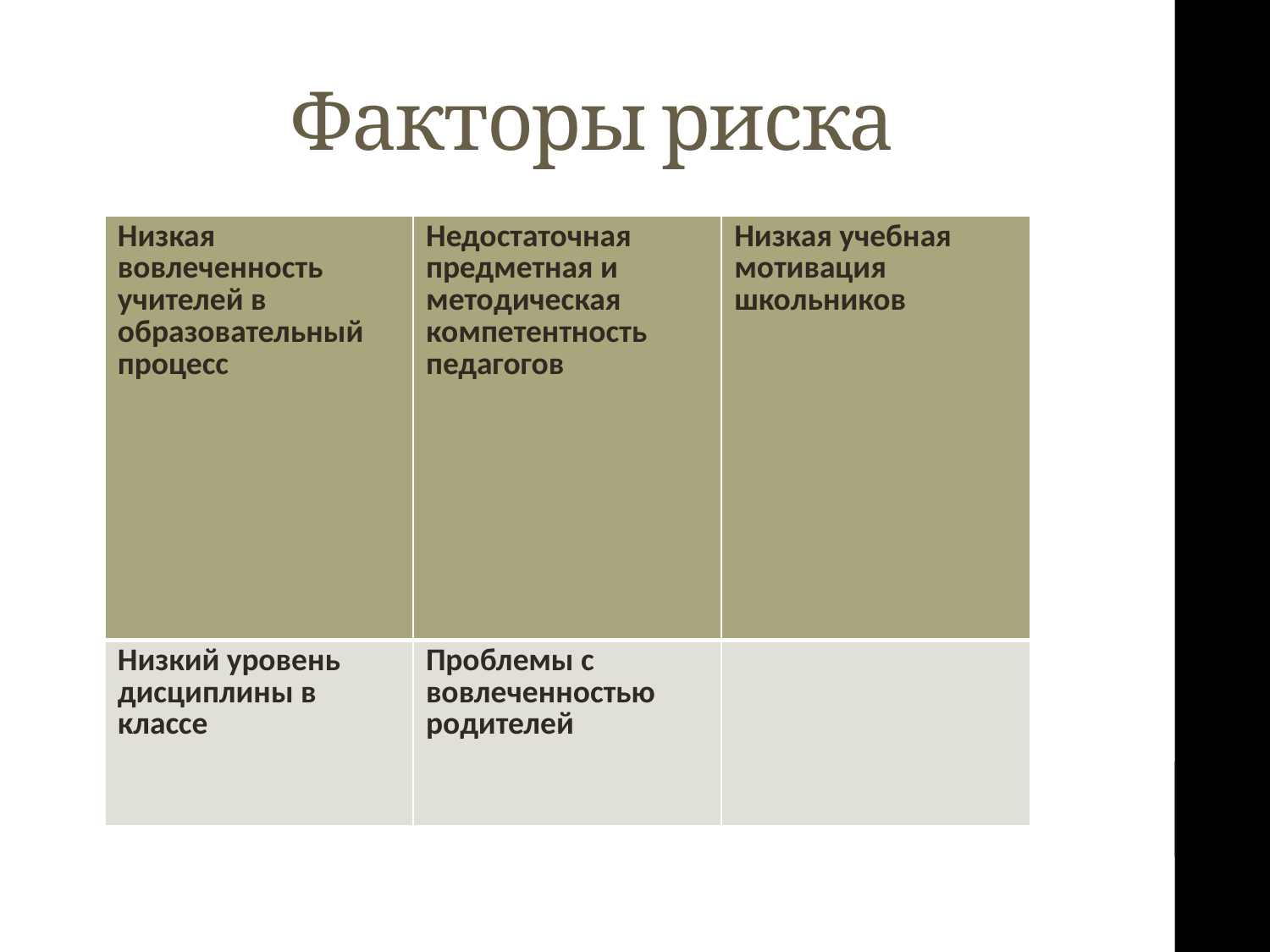

Факторы риска
| Низкая вовлеченность учителей в образовательный процесс | Недостаточная предметная и методическая компетентность педагогов | Низкая учебная мотивация школьников |
| --- | --- | --- |
| Низкий уровень дисциплины в классе | Проблемы с вовлеченностью родителей |  |